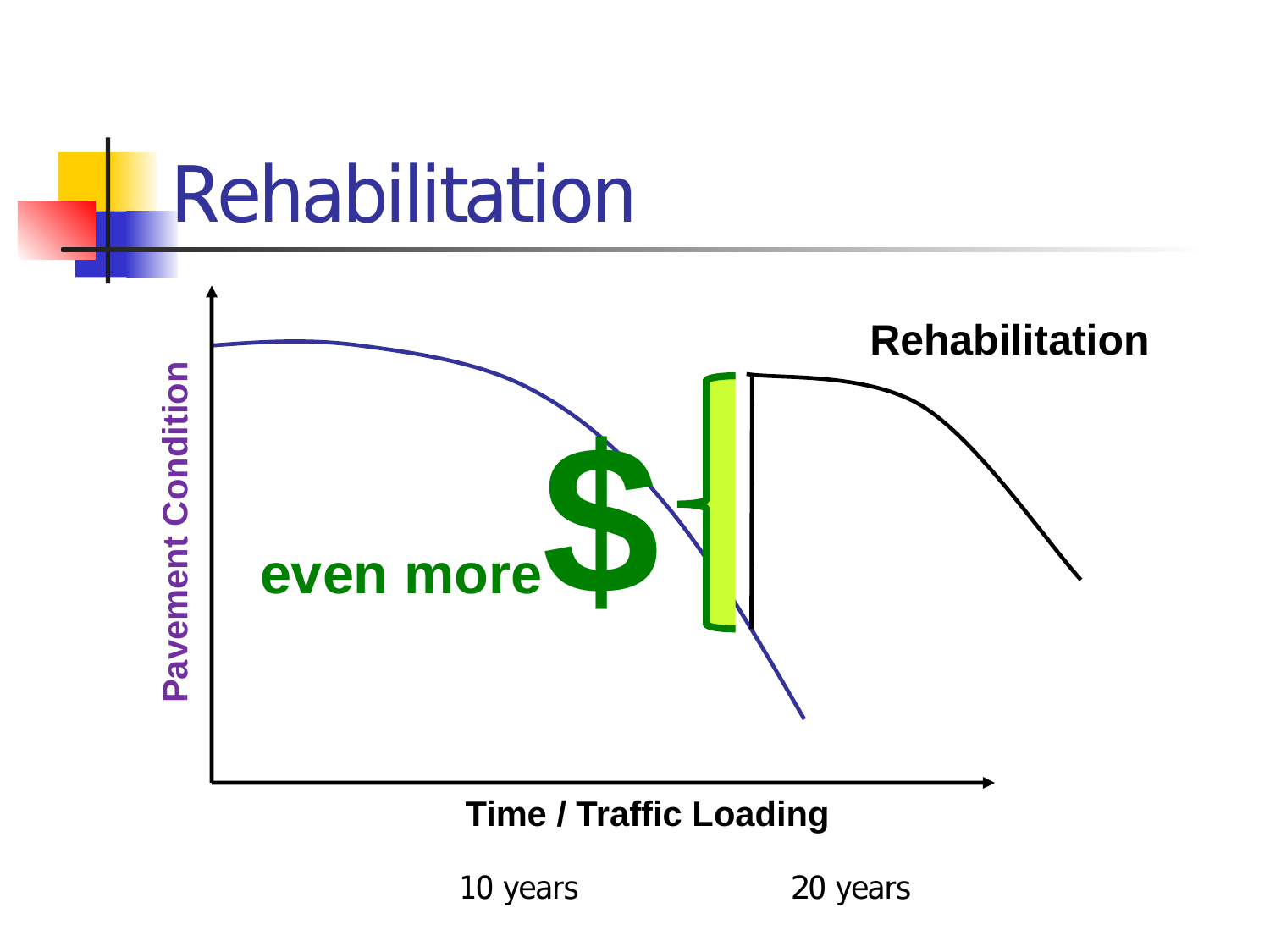

# Rehabilitation

Rehabilitation

even more$

Pavement Condition

Time / Traffic Loading
10 years
20 years